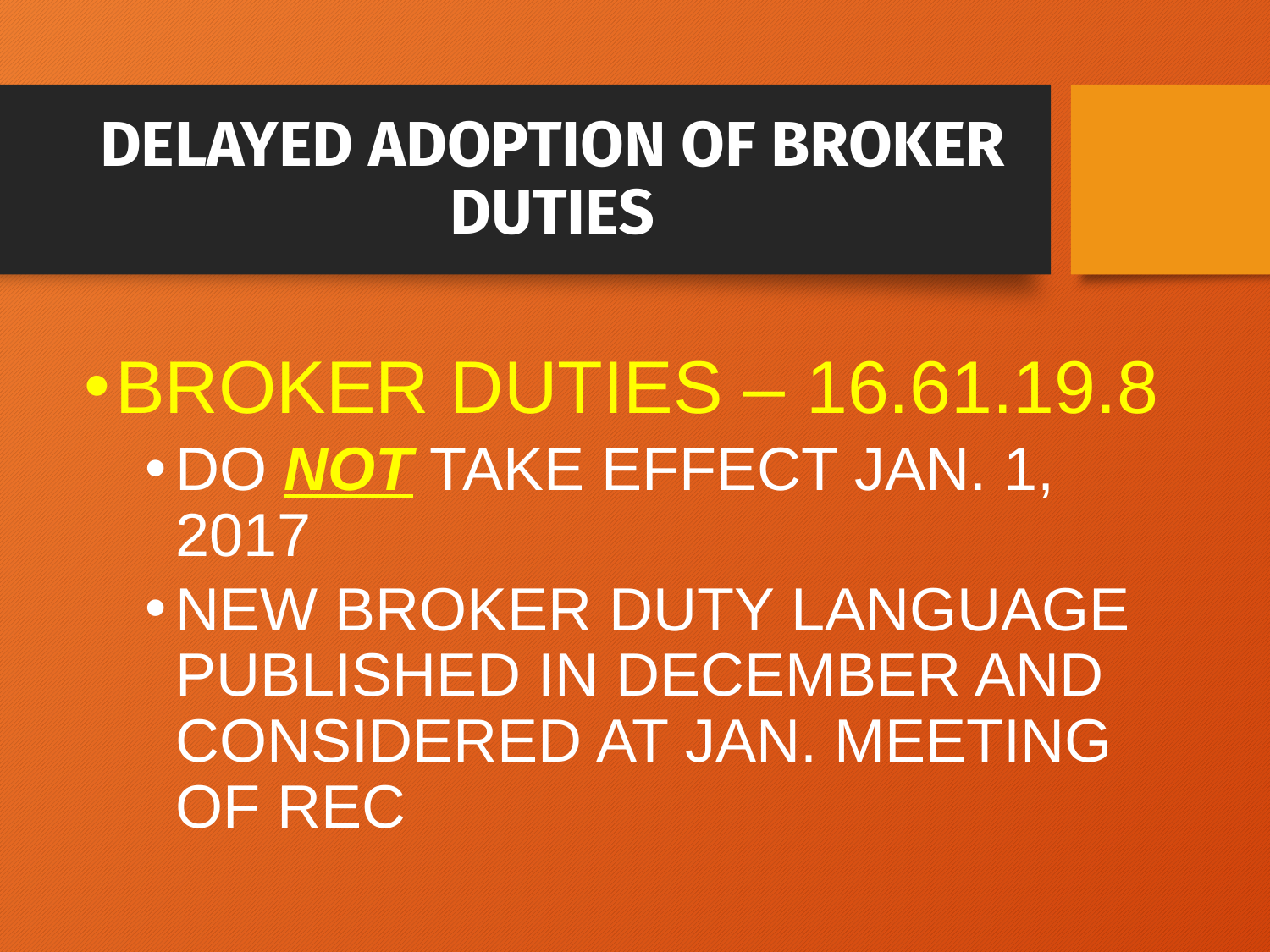

# DELAYED ADOPTION OF BROKER DUTIES

BROKER DUTIES – 16.61.19.8
DO NOT TAKE EFFECT JAN. 1, 2017
NEW BROKER DUTY LANGUAGE PUBLISHED IN DECEMBER AND CONSIDERED AT JAN. MEETING OF REC